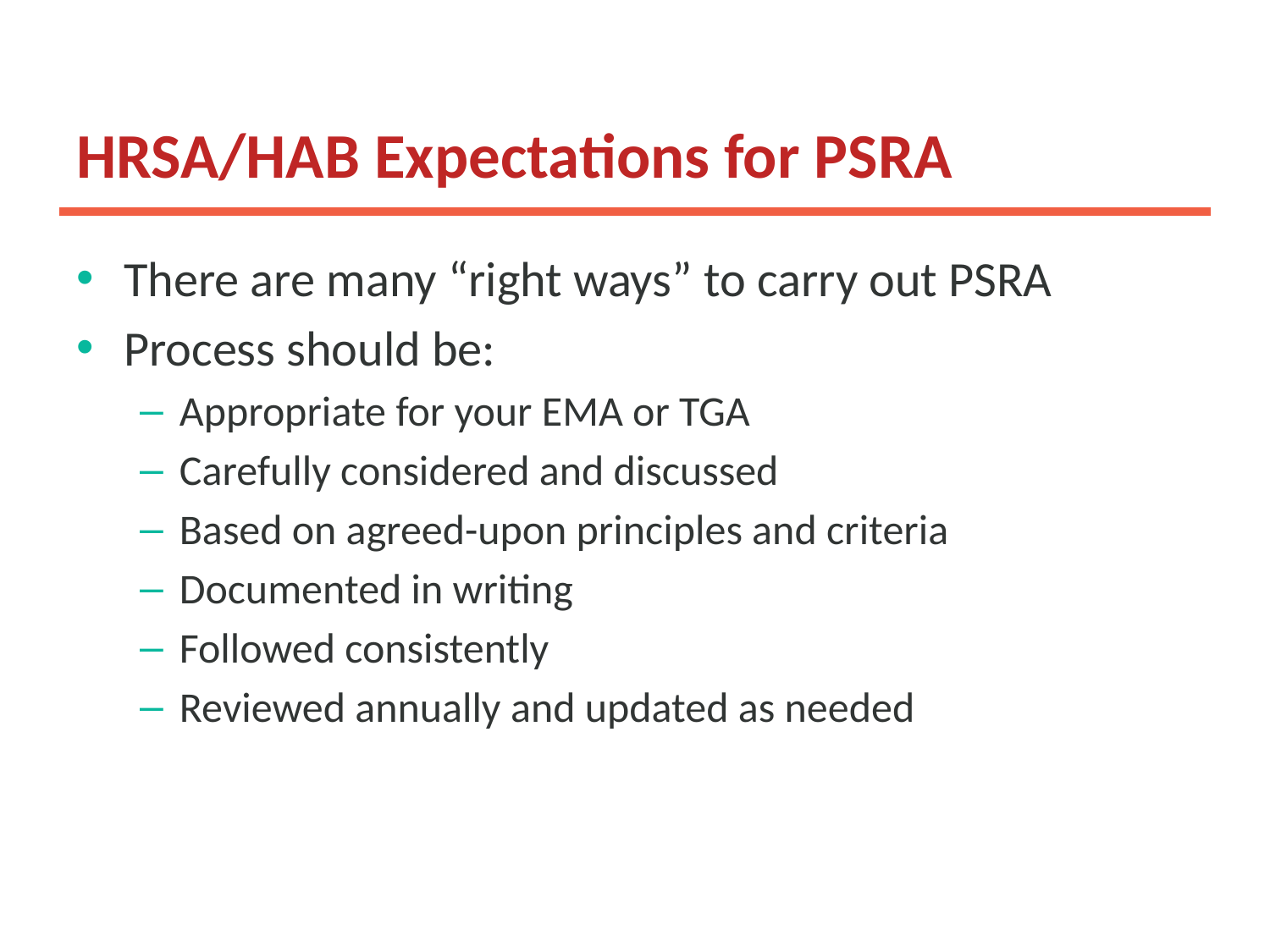

# HRSA/HAB Expectations for PSRA
There are many “right ways” to carry out PSRA
Process should be:
Appropriate for your EMA or TGA
Carefully considered and discussed
Based on agreed-upon principles and criteria
Documented in writing
Followed consistently
Reviewed annually and updated as needed